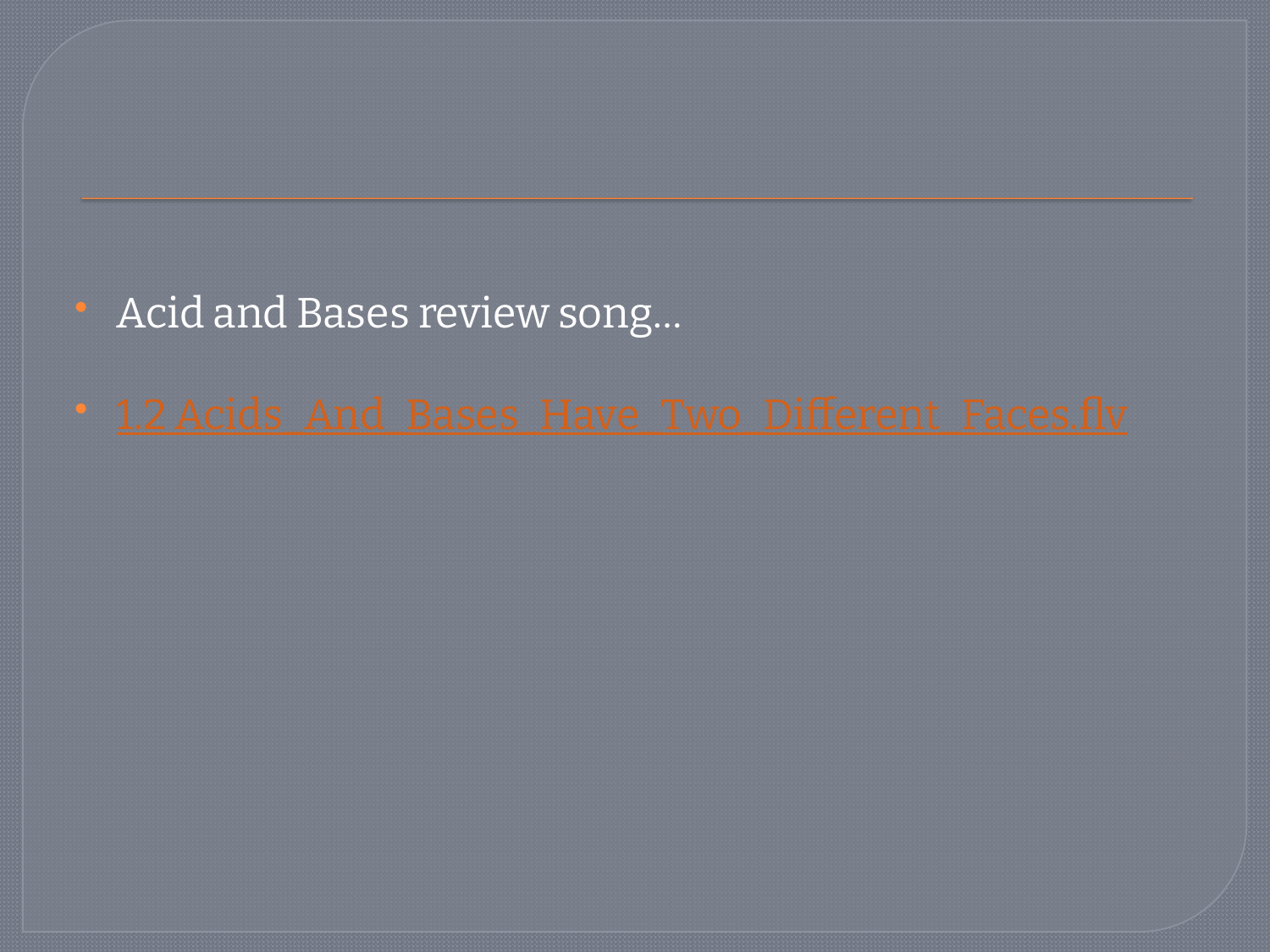

#

Acid and Bases review song…

1.2 Acids_And_Bases_Have_Two_Different_Faces.flv